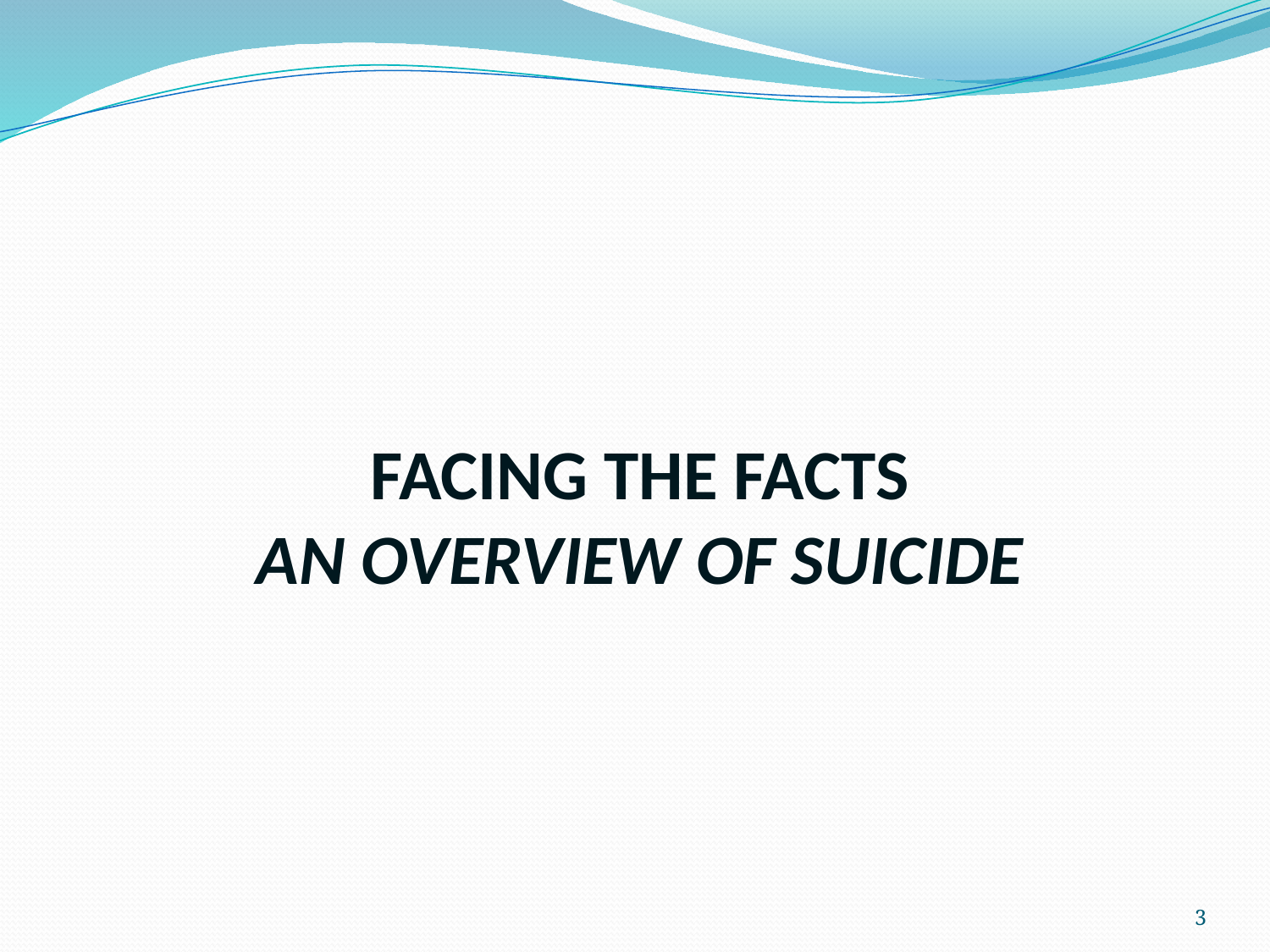

# Facing the facts an overview of suicide
3